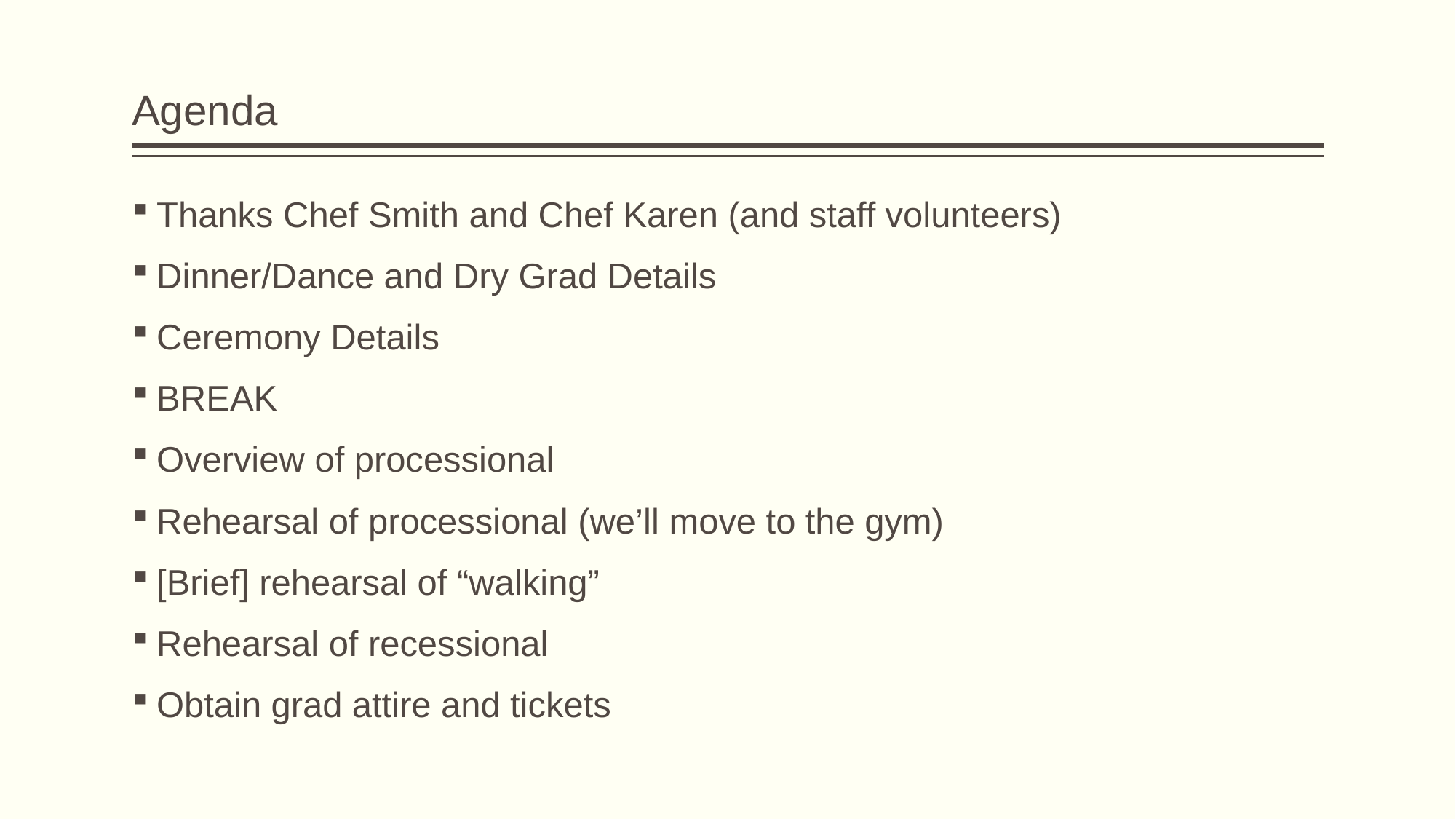

# Agenda
Thanks Chef Smith and Chef Karen (and staff volunteers)
Dinner/Dance and Dry Grad Details
Ceremony Details
BREAK
Overview of processional
Rehearsal of processional (we’ll move to the gym)
[Brief] rehearsal of “walking”
Rehearsal of recessional
Obtain grad attire and tickets